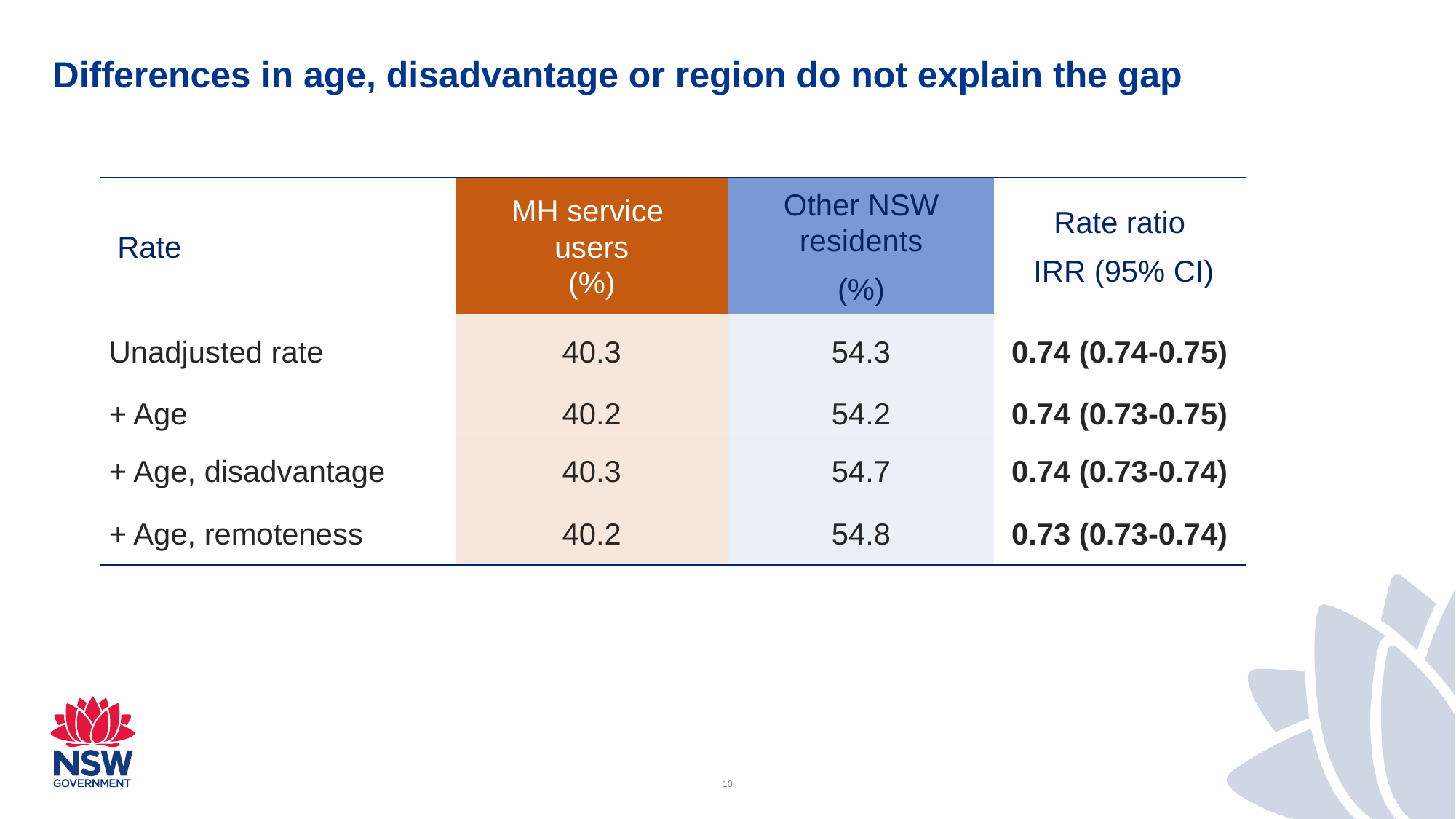

# Differences in age, disadvantage or region do not explain the gap
| Rate | MH service users (%) | Other NSW residents (%) | Rate ratio IRR (95% CI) |
| --- | --- | --- | --- |
| Unadjusted rate | 40.3 | 54.3 | 0.74 (0.74-0.75) |
| + Age | 40.2 | 54.2 | 0.74 (0.73-0.75) |
| + Age, disadvantage | 40.3 | 54.7 | 0.74 (0.73-0.74) |
| + Age, remoteness | 40.2 | 54.8 | 0.73 (0.73-0.74) |